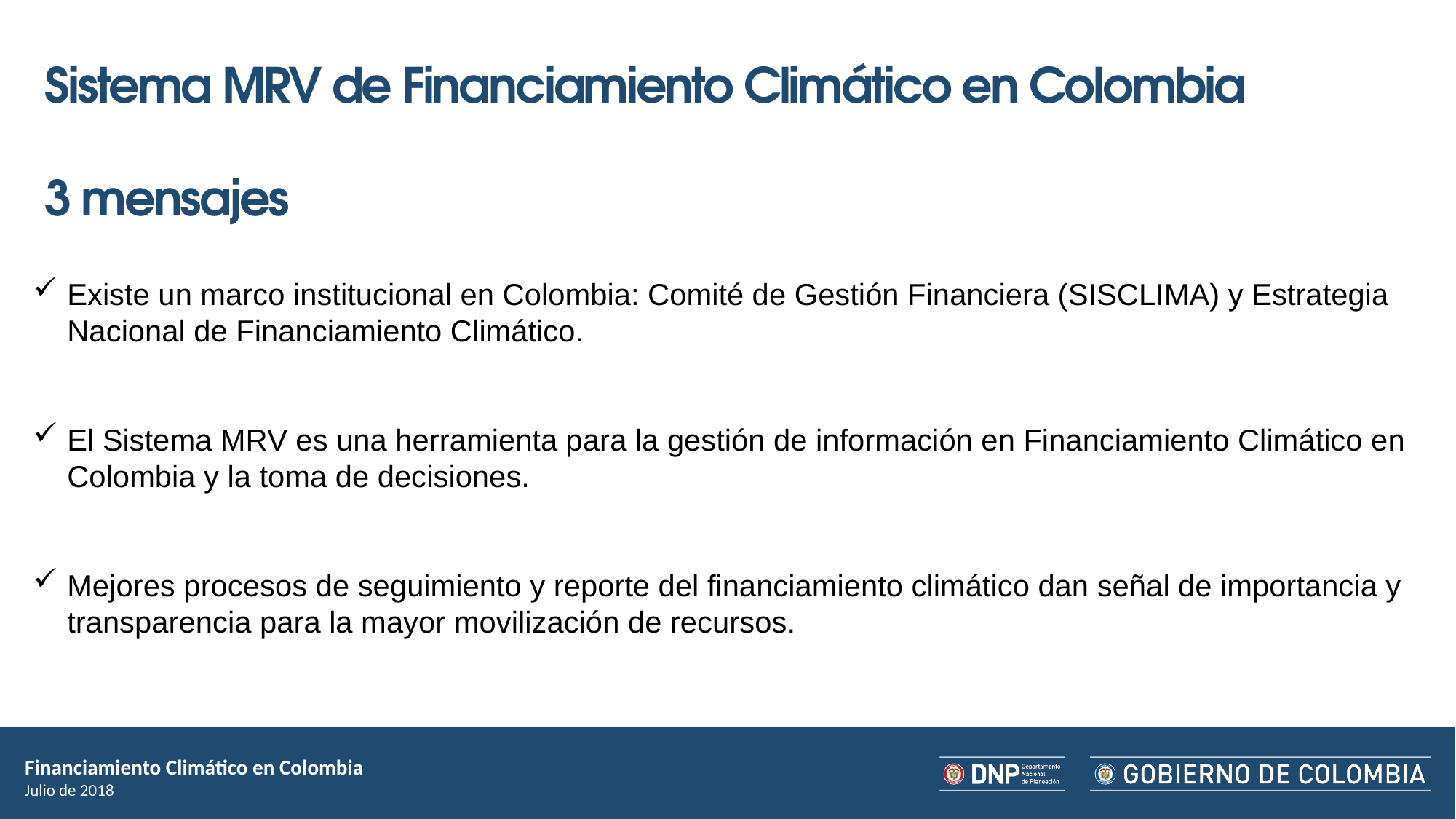

Sistema MRV de Financiamiento Climático en Colombia

3 mensajes

Existe un marco institucional en Colombia: Comité de Gestión Financiera (SISCLIMA) y Estrategia Nacional de Financiamiento Climático.

El Sistema MRV es una herramienta para la gestión de información en Financiamiento Climático en Colombia y la toma de decisiones.

Mejores procesos de seguimiento y reporte del financiamiento climático dan señal de importancia y transparencia para la mayor movilización de recursos.